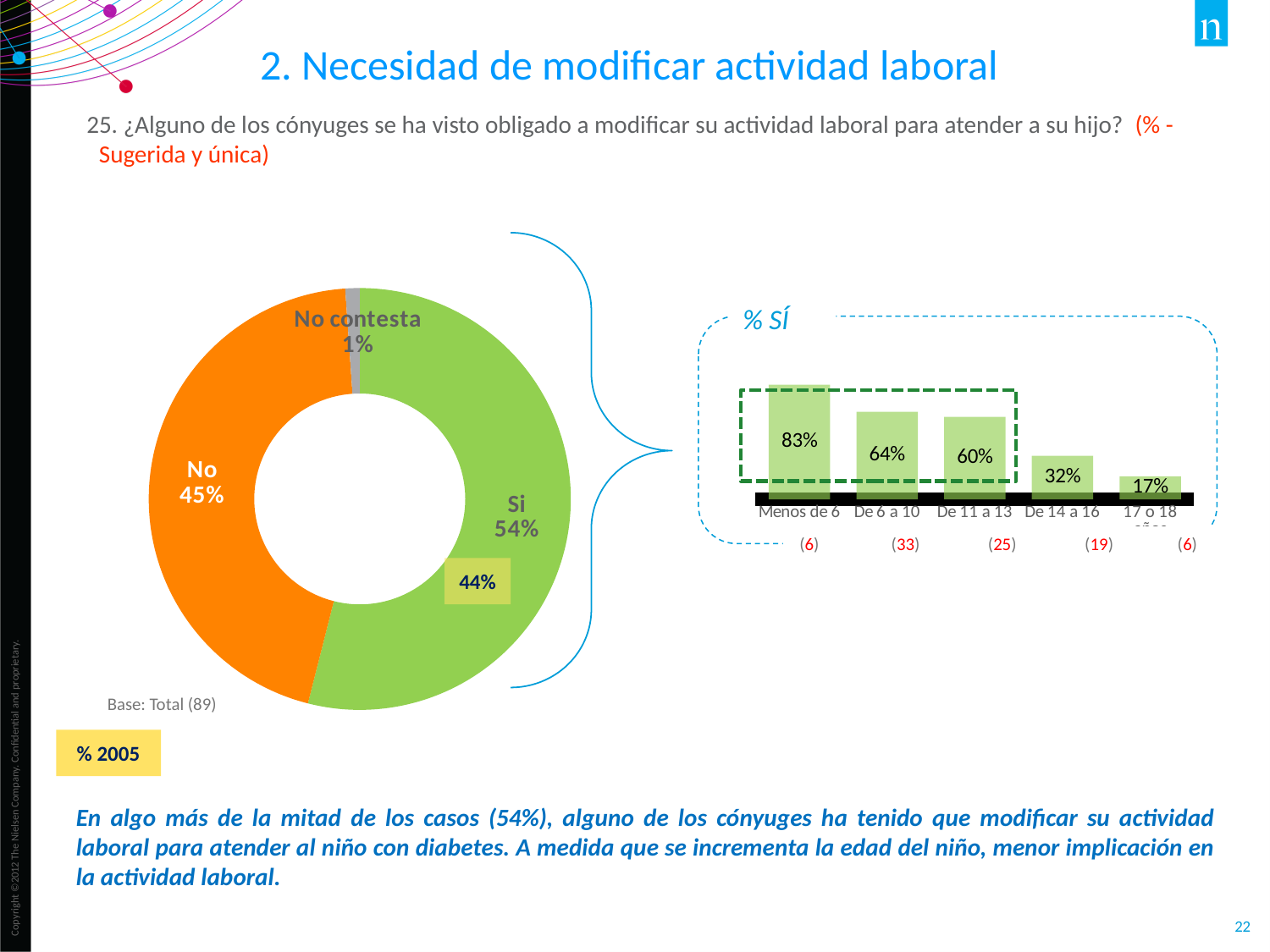

2. Necesidad de modificar actividad laboral
25. ¿Alguno de los cónyuges se ha visto obligado a modificar su actividad laboral para atender a su hijo?  (% - Sugerida y única)

### Chart

| Category | Ventas |
|---|---|
| Si | 0.539 |
| No | 0.449 |
| No contesta | 0.011 |
% SÍ

### Chart

| Category |  |
|---|---|
| Menos de 6 | 0.833 |
| De 6 a 10 | 0.636 |
| De 11 a 13 | 0.6 |
| De 14 a 16 | 0.316 |
| 17 o 18 años | 0.16699999999999998 |
 (6)                  (33)                 (25)                 (19)                (6)
44%
Base: Total (89)
% 2005
En algo más de la mitad de los casos (54%), alguno de los cónyuges ha tenido que modificar su actividad laboral para atender al niño con diabetes. A medida que se incrementa la edad del niño, menor implicación en la actividad laboral.